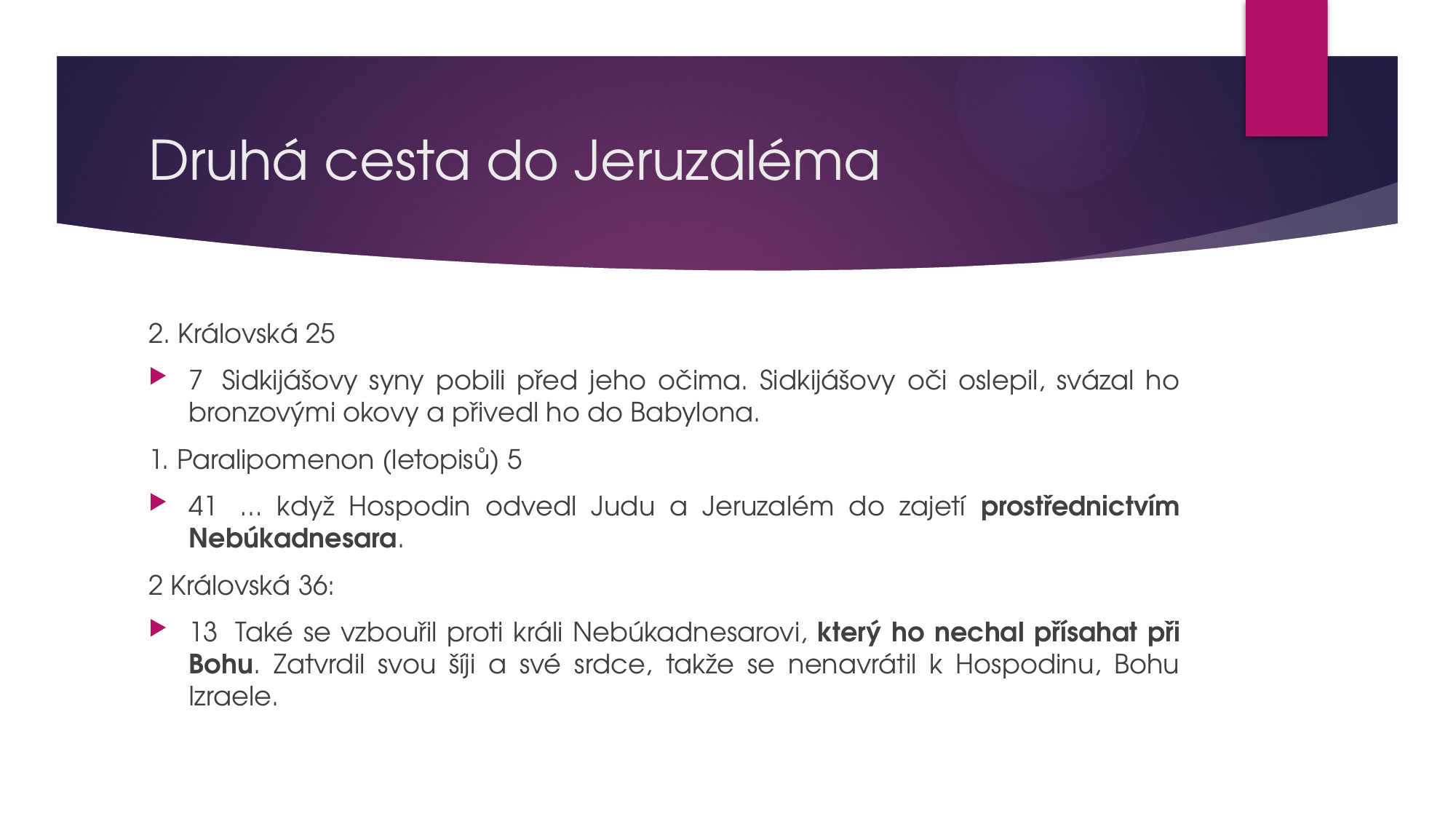

# Druhá cesta do Jeruzaléma
2. Královská 25
7  Sidkijášovy syny pobili před jeho očima. Sidkijášovy oči oslepil, svázal ho bronzovými okovy a přivedl ho do Babylona.
1. Paralipomenon (letopisů) 5
41  … když Hospodin odvedl Judu a Jeruzalém do zajetí prostřednictvím Nebúkadnesara.
2 Královská 36:
13  Také se vzbouřil proti králi Nebúkadnesarovi, který ho nechal přísahat při Bohu. Zatvrdil svou šíji a své srdce, takže se nenavrátil k Hospodinu, Bohu Izraele.